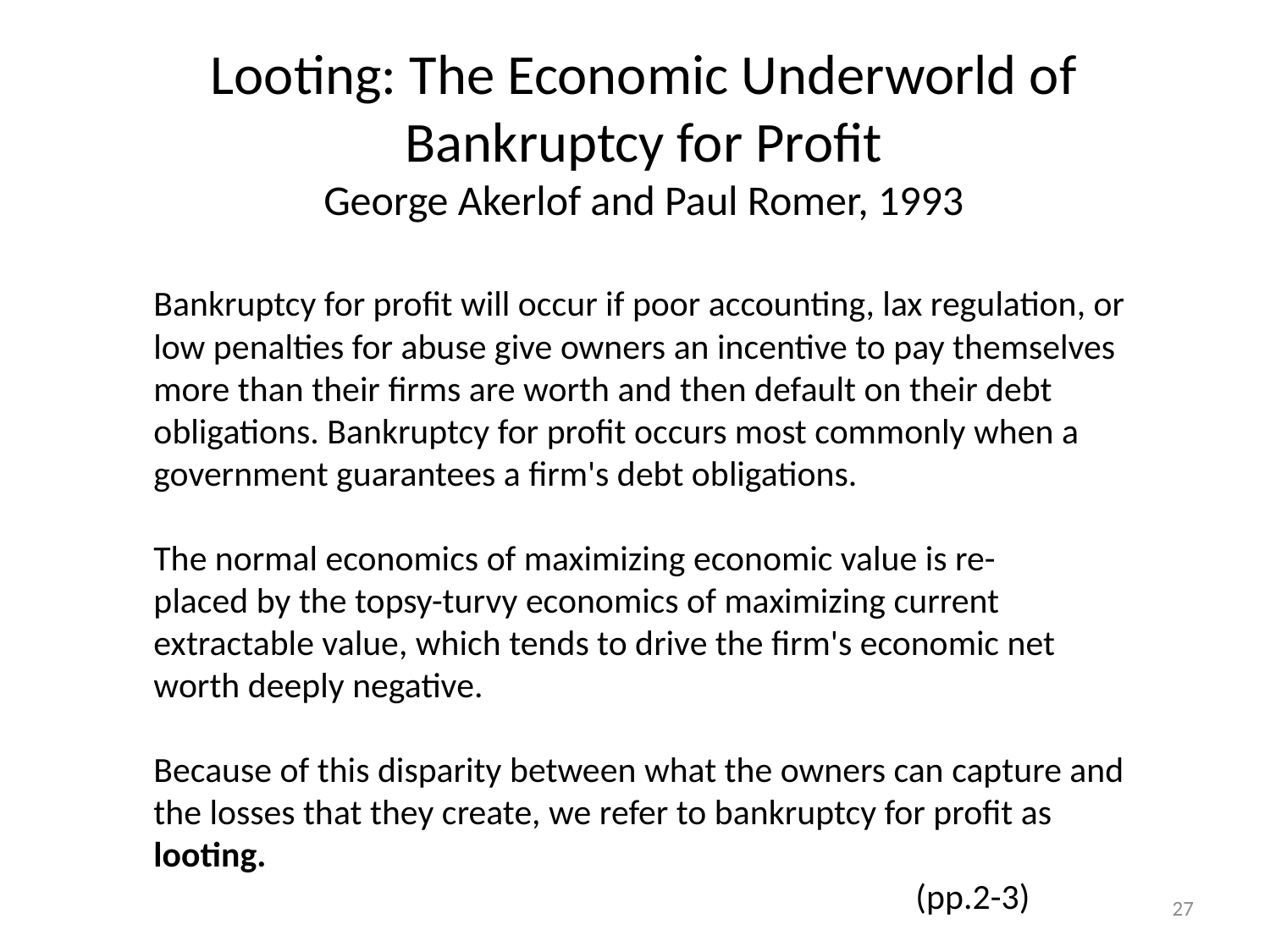

Looting: The Economic Underworld of Bankruptcy for Profit
George Akerlof and Paul Romer, 1993
Bankruptcy for profit will occur if poor accounting, lax regulation, or low penalties for abuse give owners an incentive to pay themselves more than their firms are worth and then default on their debt obligations. Bankruptcy for profit occurs most commonly when a government guarantees a firm's debt obligations.

The normal economics of maximizing economic value is re-
placed by the topsy-turvy economics of maximizing current extractable value, which tends to drive the firm's economic net worth deeply negative.

Because of this disparity between what the owners can capture and the losses that they create, we refer to bankruptcy for profit as looting.
						(pp.2-3)

27